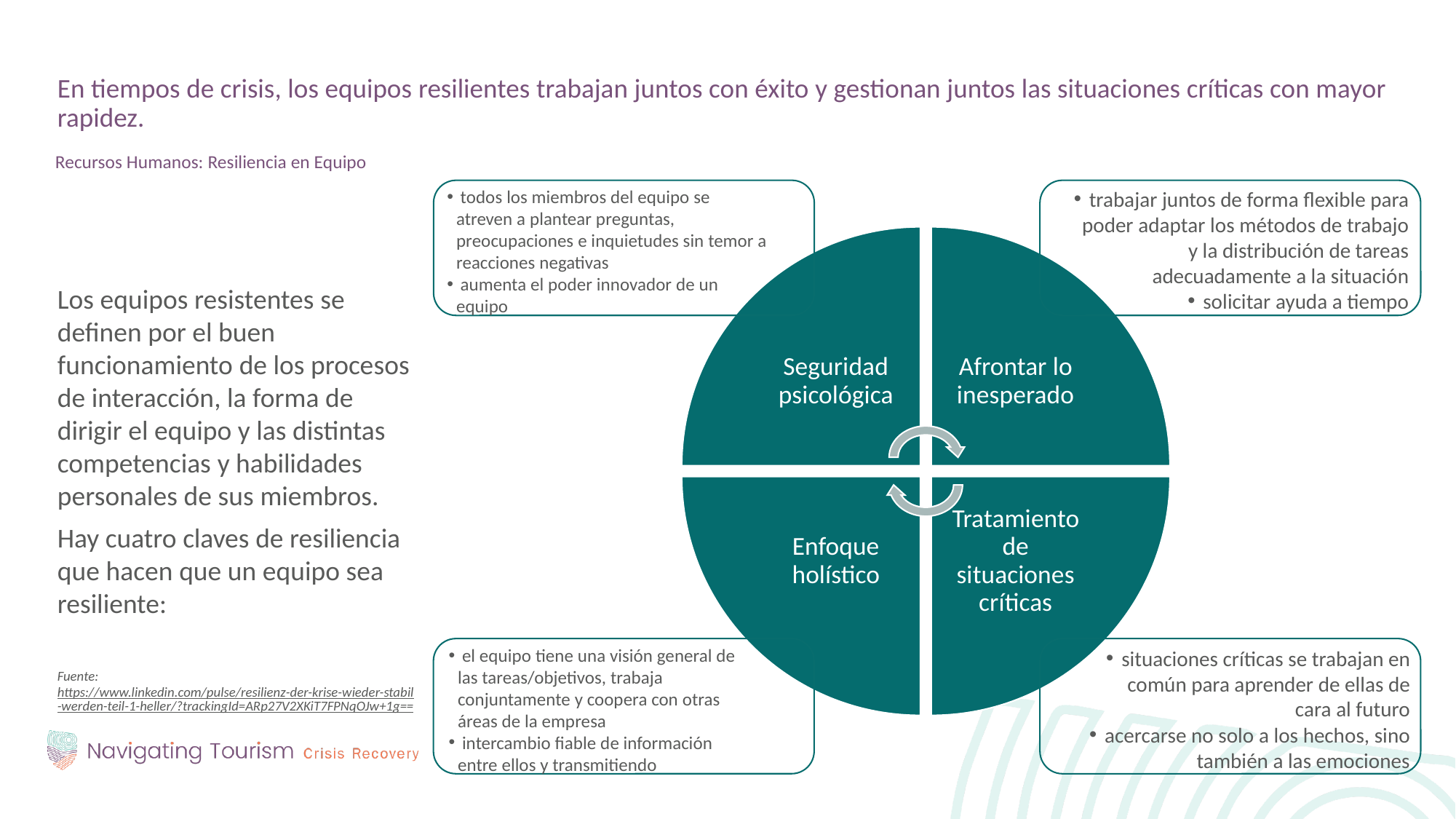

En tiempos de crisis, los equipos resilientes trabajan juntos con éxito y gestionan juntos las situaciones críticas con mayor rapidez.

Recursos Humanos: Resiliencia en Equipo

 trabajar juntos de forma flexible para poder adaptar los métodos de trabajo y la distribución de tareas adecuadamente a la situación
 solicitar ayuda a tiempo
 todos los miembros del equipo se atreven a plantear preguntas, preocupaciones e inquietudes sin temor a reacciones negativas
 aumenta el poder innovador de un equipo

Los equipos resistentes se definen por el buen funcionamiento de los procesos de interacción, la forma de dirigir el equipo y las distintas competencias y habilidades personales de sus miembros.
Hay cuatro claves de resiliencia que hacen que un equipo sea resiliente:

Seguridad psicológica
Afrontar lo inesperado

Enfoque holístico

Tratamiento de situaciones críticas

 el equipo tiene una visión general de las tareas/objetivos, trabaja conjuntamente y coopera con otras áreas de la empresa
 intercambio fiable de información entre ellos y transmitiendo

 situaciones críticas se trabajan en común para aprender de ellas de cara al futuro
 acercarse no solo a los hechos, sino también a las emociones
Fuente: https://www.linkedin.com/pulse/resilienz-der-krise-wieder-stabil-werden-teil-1-heller/?trackingId=ARp27V2XKiT7FPNqOJw+1g==